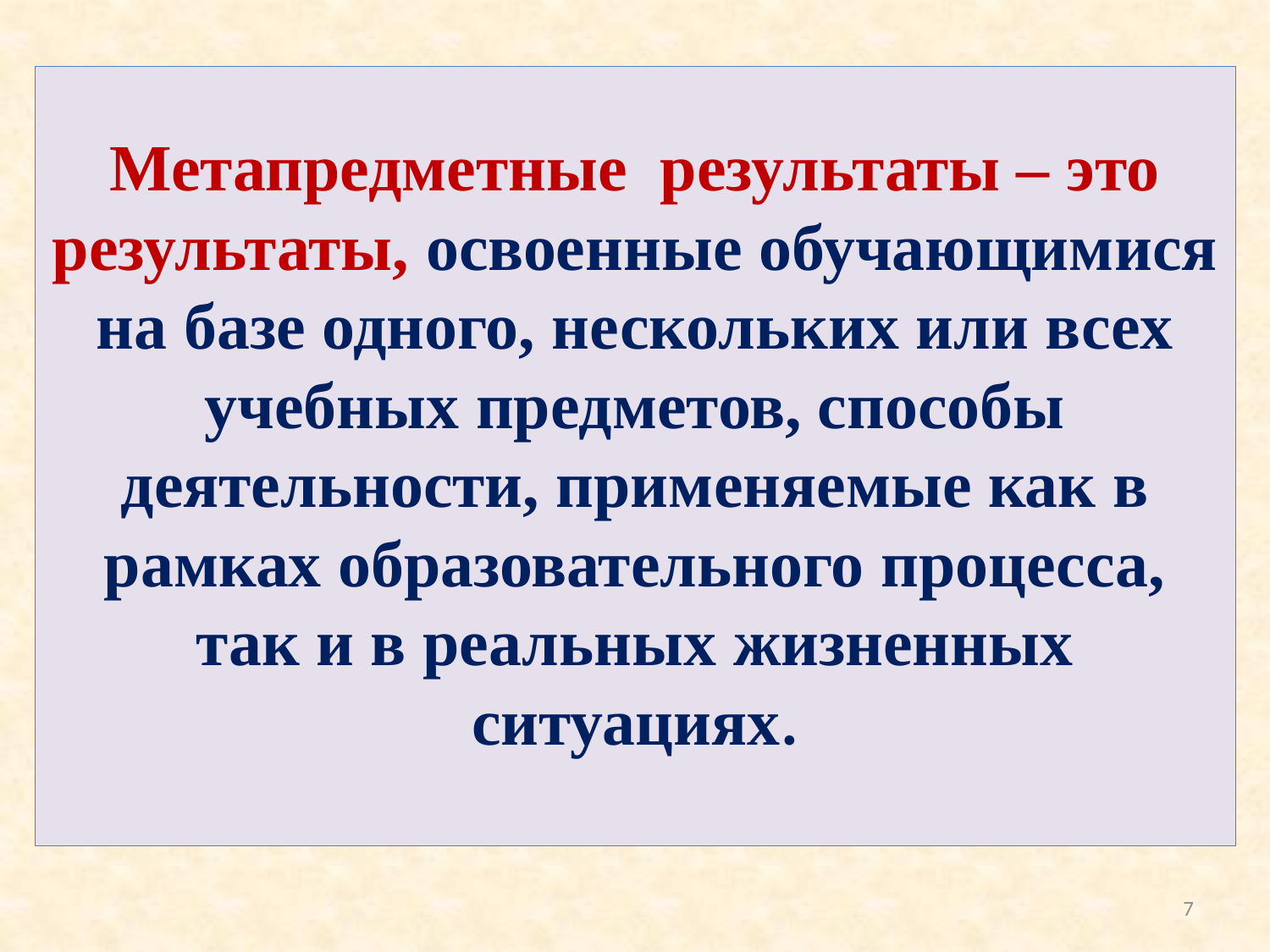

# Метапредметные  результаты – это результаты, освоенные обучающимися на базе одного, нескольких или всех учебных предметов, способы деятельности, применяемые как в рамках образовательного процесса, так и в реальных жизненных ситуациях.
7